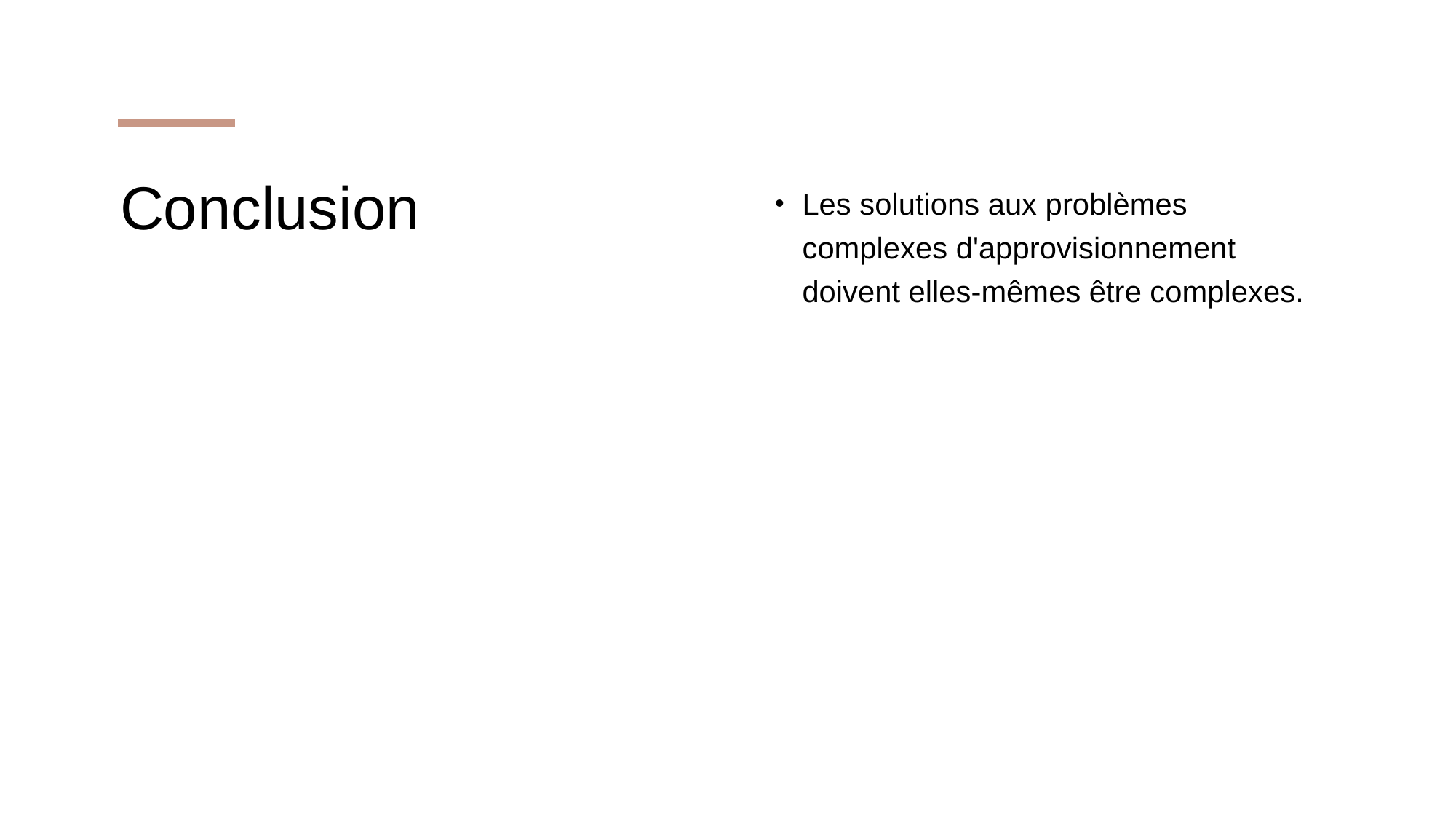

# Conclusion
Les solutions aux problèmes complexes d'approvisionnement doivent elles-mêmes être complexes.